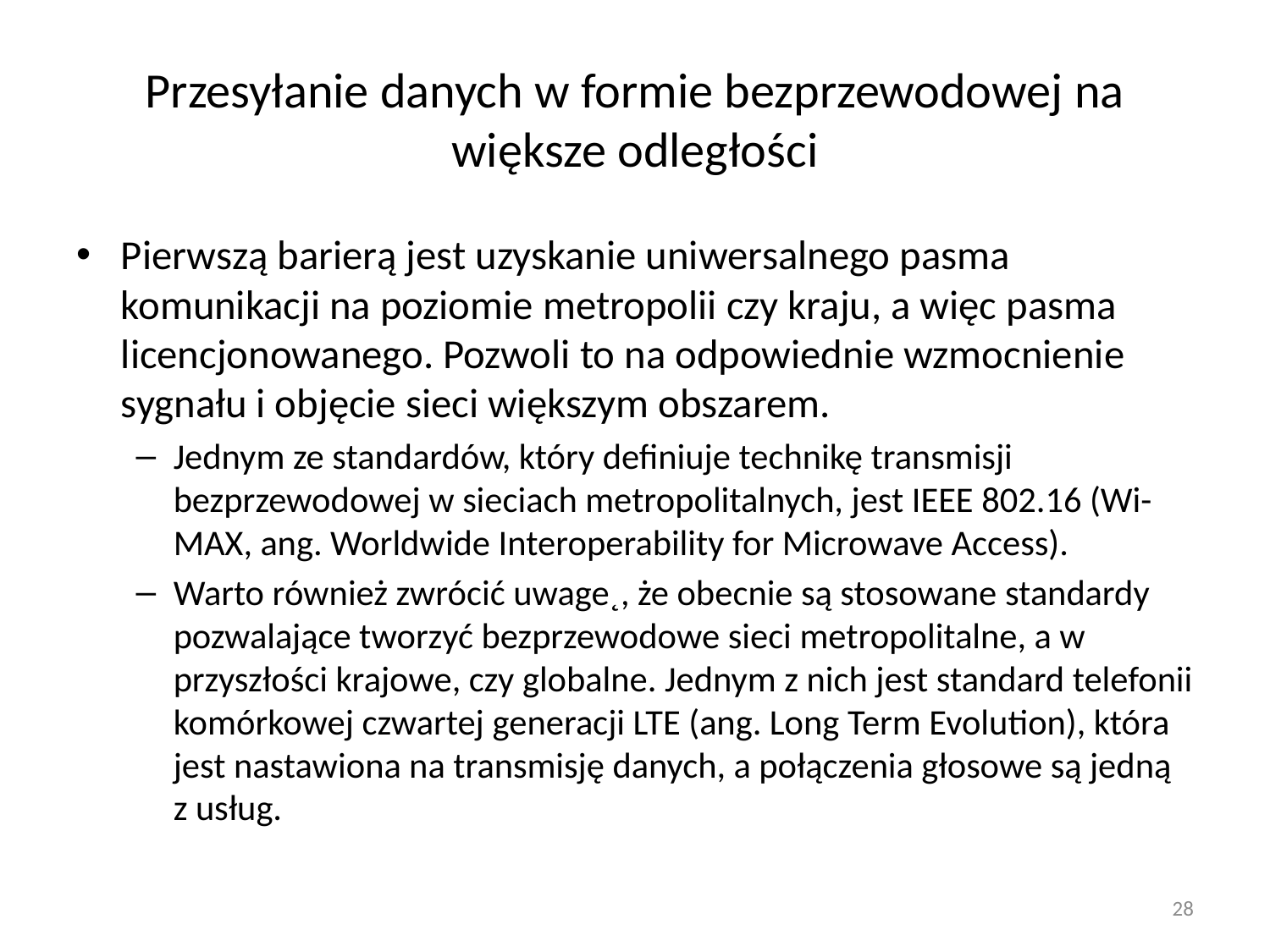

# Przesyłanie danych w formie bezprzewodowej na większe odległości
Pierwszą barierą jest uzyskanie uniwersalnego pasma komunikacji na poziomie metropolii czy kraju, a więc pasma licencjonowanego. Pozwoli to na odpowiednie wzmocnienie sygnału i objęcie sieci większym obszarem.
Jednym ze standardów, który definiuje technikę transmisji bezprzewodowej w sieciach metropolitalnych, jest IEEE 802.16 (Wi-MAX, ang. Worldwide Interoperability for Microwave Access).
Warto również zwrócić uwage˛, że obecnie są stosowane standardy pozwalające tworzyć bezprzewodowe sieci metropolitalne, a w przyszłości krajowe, czy globalne. Jednym z nich jest standard telefonii komórkowej czwartej generacji LTE (ang. Long Term Evolution), która jest nastawiona na transmisję danych, a połączenia głosowe są jedną z usług.
28